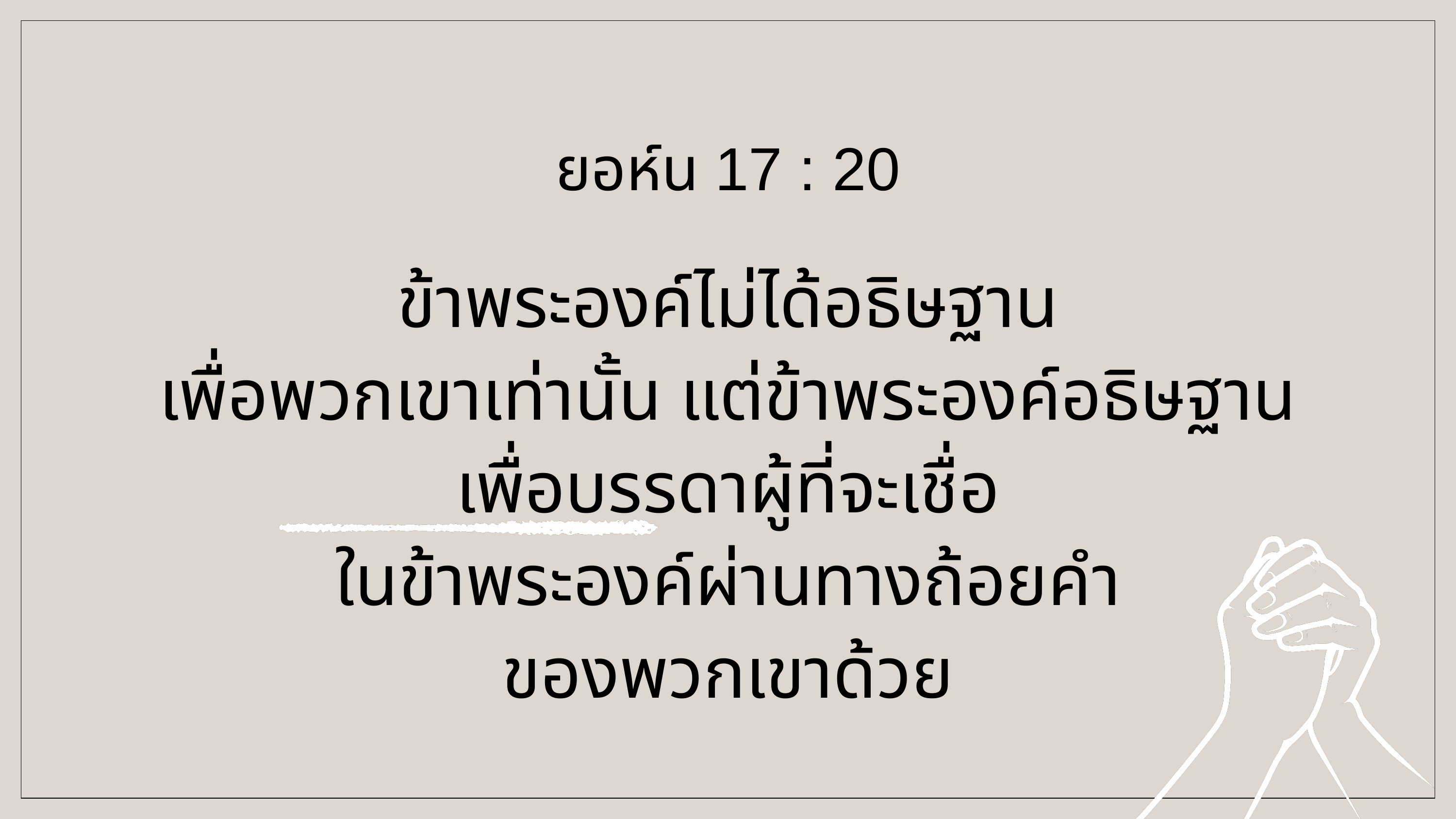

ยอห์น 17 : 20
ข้าพระองค์ไม่ได้อธิษฐาน
เพื่อพวกเขาเท่านั้น แต่ข้าพระองค์อธิษฐานเพื่อบรรดาผู้ที่จะเชื่อ
ในข้าพระองค์ผ่านทางถ้อยคำ
ของพวกเขาด้วย